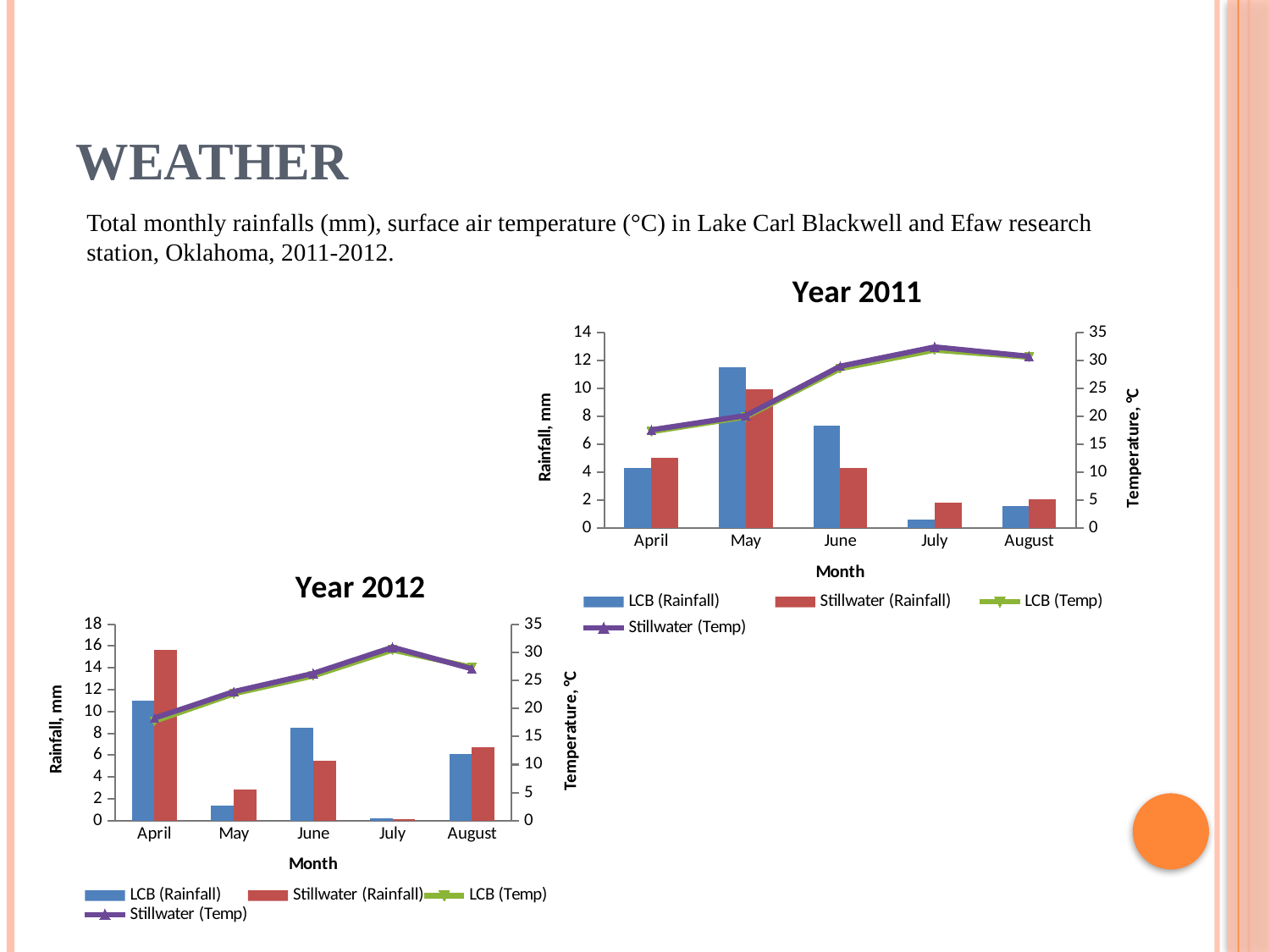

# Weather
Total monthly rainfalls (mm), surface air temperature (°C) in Lake Carl Blackwell and Efaw research station, Oklahoma, 2011-2012.

### Chart: Year 2011

| Category | LCB (Rainfall) | Stillwater (Rainfall) | LCB (Temp) | Stillwater (Temp) |
|---|---|---|---|---|
| April | 4.3434 | 5.0292 | 17.27777777777778 | 17.61111111111111 |
| May | 11.506200000000002 | 9.9314 | 19.944444444444446 | 20.166666666666668 |
| June | 7.3406 | 4.3434 | 28.555555555555557 | 29.0 |
| July | 0.6096 | 1.8542 | 31.88888888888889 | 32.44444444444444 |
| August | 1.6002 | 2.0574000000000003 | 30.61111111111111 | 30.77777777777778 |

### Chart: Year 2012

| Category | LCB (Rainfall) | Stillwater (Rainfall) | LCB (Temp) | Stillwater (Temp) |
|---|---|---|---|---|
| April | 10.972800000000001 | 15.6464 | 17.72222222222222 | 18.277777777777782 |
| May | 1.4224 | 2.8448 | 22.61111111111111 | 23.000000000000004 |
| June | 8.509 | 5.486400000000001 | 25.777777777777782 | 26.22222222222222 |
| July | 0.20320000000000002 | 0.1778 | 30.38888888888889 | 30.88888888888889 |
| August | 6.1214 | 6.7056000000000004 | 27.333333333333332 | 27.055555555555557 |